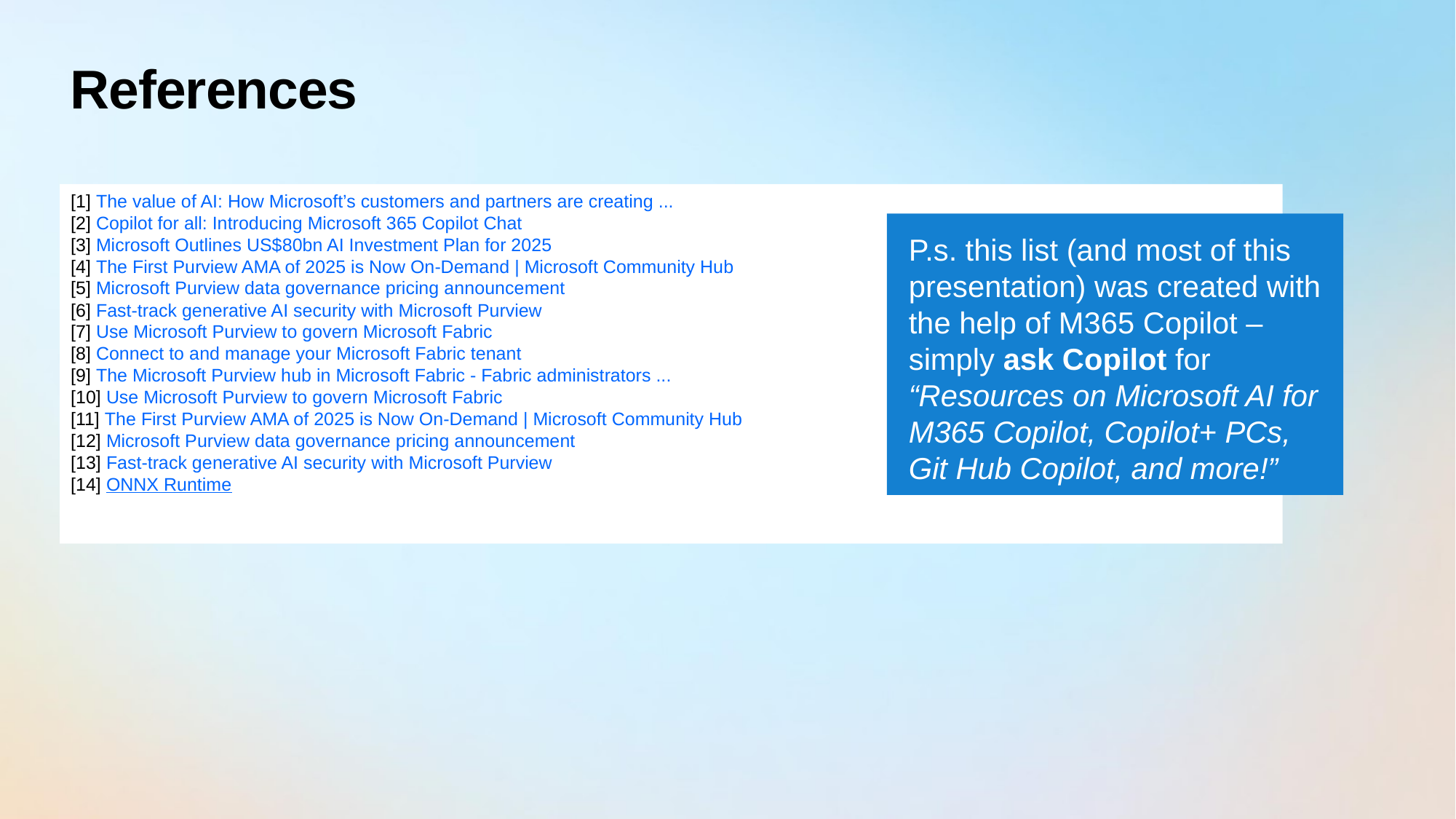

# References
[1] The value of AI: How Microsoft’s customers and partners are creating ...
[2] Copilot for all: Introducing Microsoft 365 Copilot Chat
[3] Microsoft Outlines US$80bn AI Investment Plan for 2025
[4] The First Purview AMA of 2025 is Now On-Demand | Microsoft Community Hub
[5] Microsoft Purview data governance pricing announcement
[6] Fast-track generative AI security with Microsoft Purview
[7] Use Microsoft Purview to govern Microsoft Fabric
[8] Connect to and manage your Microsoft Fabric tenant
[9] The Microsoft Purview hub in Microsoft Fabric - Fabric administrators ...
[10] Use Microsoft Purview to govern Microsoft Fabric
[11] The First Purview AMA of 2025 is Now On-Demand | Microsoft Community Hub
[12] Microsoft Purview data governance pricing announcement
[13] Fast-track generative AI security with Microsoft Purview
[14] ONNX Runtime

P.s. this list (and most of this presentation) was created with the help of M365 Copilot – simply ask Copilot for “Resources on Microsoft AI for M365 Copilot, Copilot+ PCs, Git Hub Copilot, and more!”